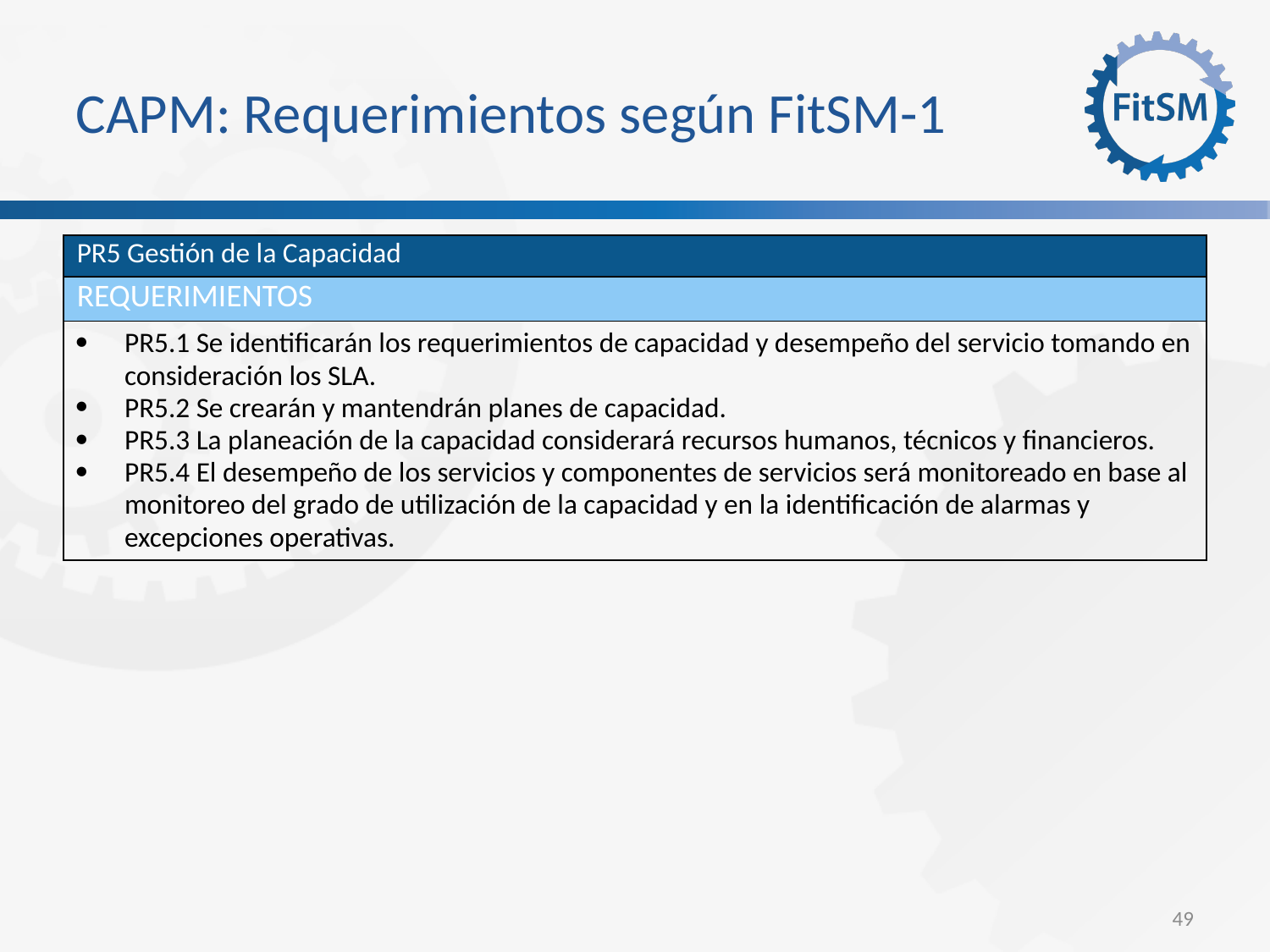

CAPM: Requerimientos según FitSM-1
| PR5 Gestión de la Capacidad |
| --- |
| requerimientos |
| PR5.1 Se identificarán los requerimientos de capacidad y desempeño del servicio tomando en consideración los SLA. PR5.2 Se crearán y mantendrán planes de capacidad. PR5.3 La planeación de la capacidad considerará recursos humanos, técnicos y financieros. PR5.4 El desempeño de los servicios y componentes de servicios será monitoreado en base al monitoreo del grado de utilización de la capacidad y en la identificación de alarmas y excepciones operativas. |
49